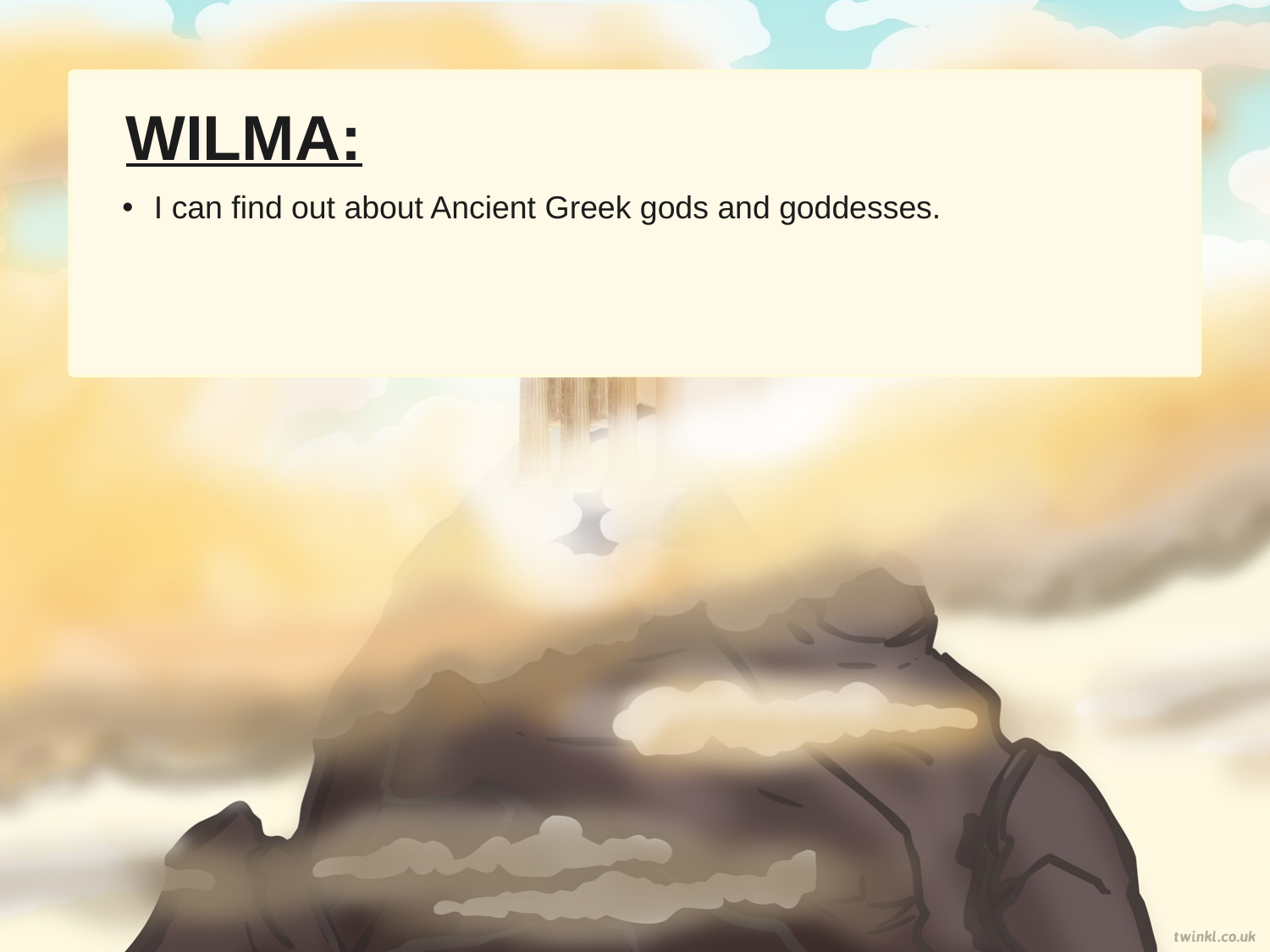

WILMA:
I can find out about Ancient Greek gods and goddesses.